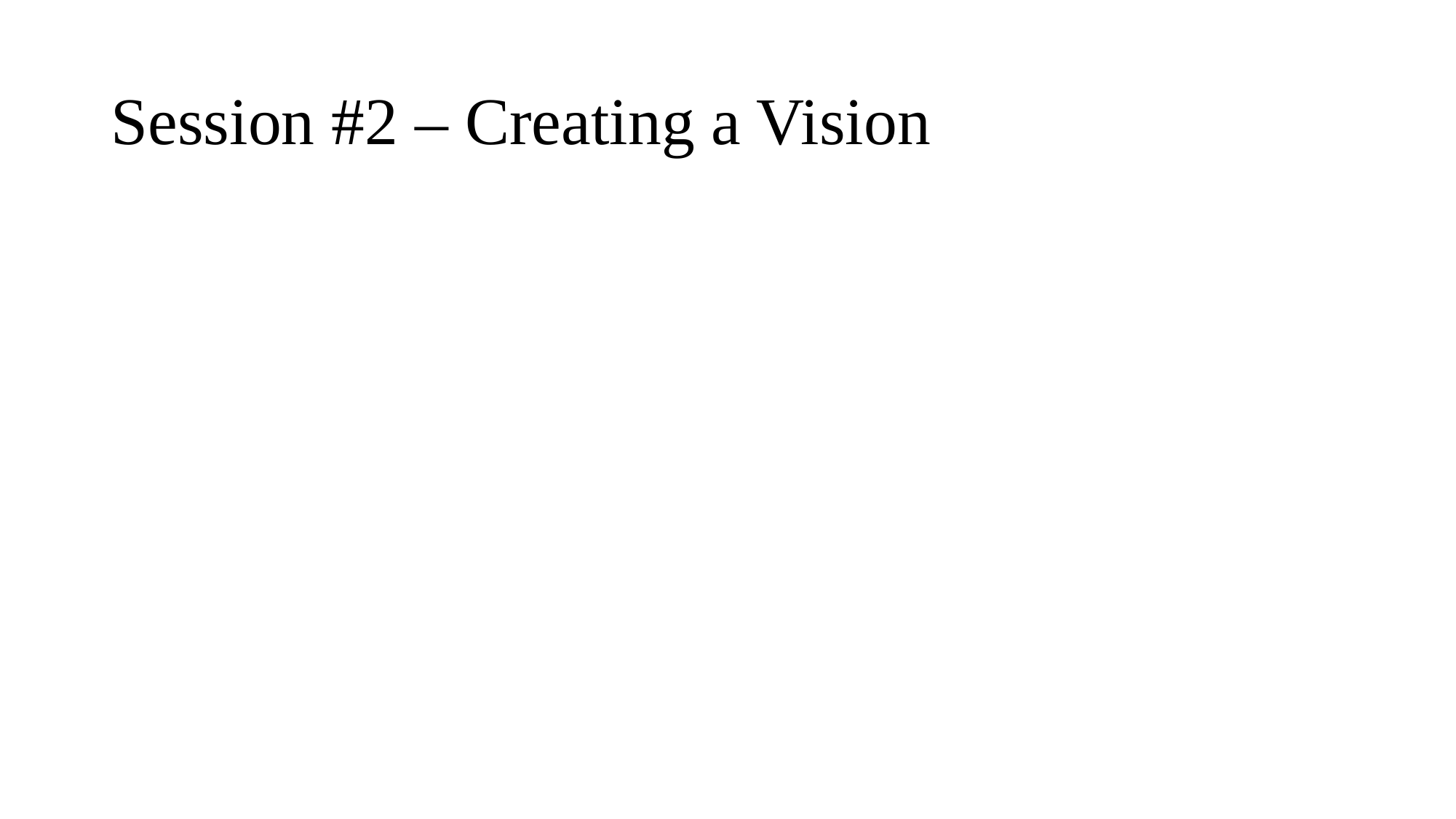

# Session #2 – Creating a Vision